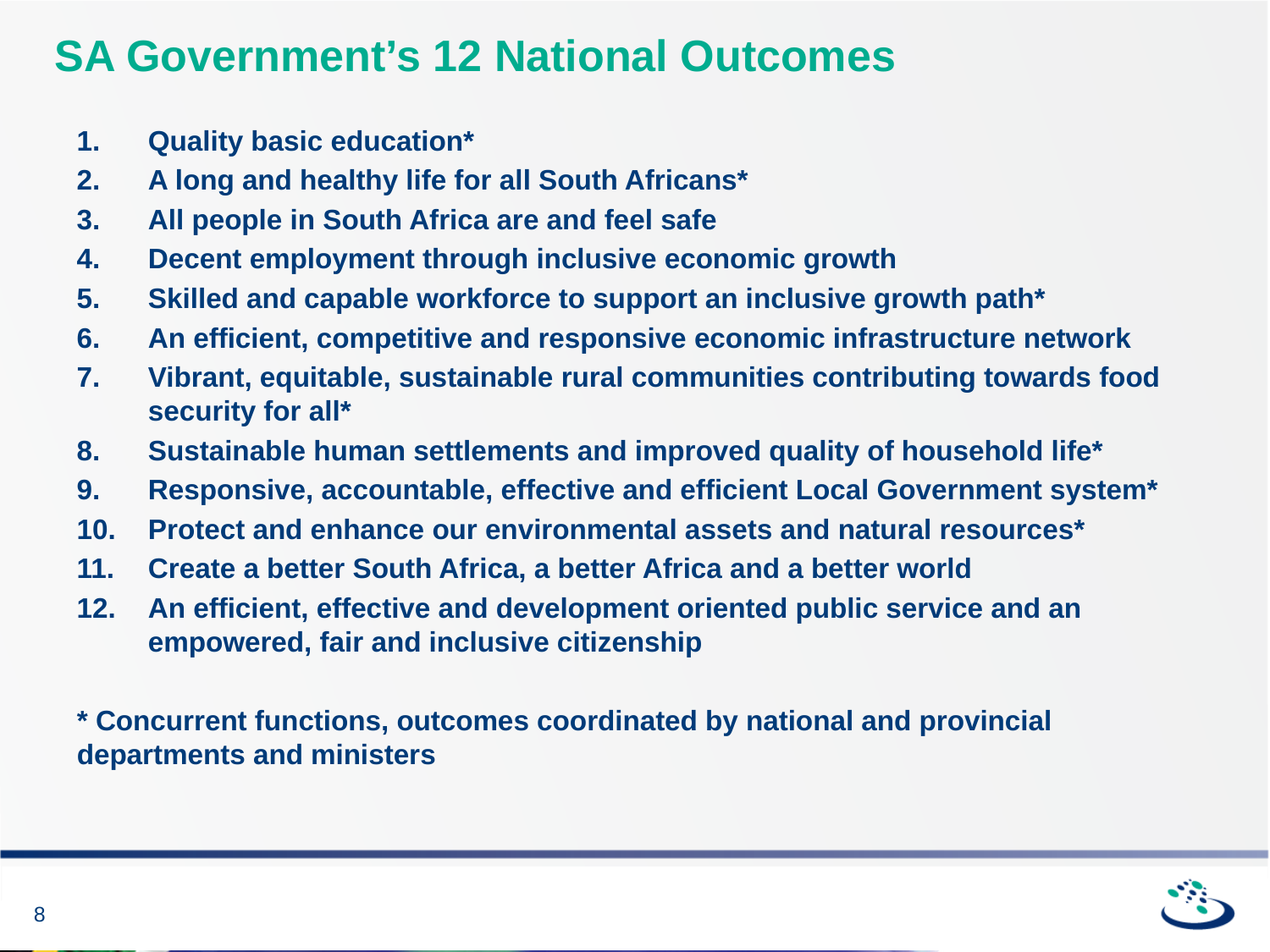

# SA Government’s 12 National Outcomes
Quality basic education*
A long and healthy life for all South Africans*
All people in South Africa are and feel safe
Decent employment through inclusive economic growth
Skilled and capable workforce to support an inclusive growth path*
An efficient, competitive and responsive economic infrastructure network
Vibrant, equitable, sustainable rural communities contributing towards food security for all*
Sustainable human settlements and improved quality of household life*
Responsive, accountable, effective and efficient Local Government system*
Protect and enhance our environmental assets and natural resources*
Create a better South Africa, a better Africa and a better world
An efficient, effective and development oriented public service and an empowered, fair and inclusive citizenship

* Concurrent functions, outcomes coordinated by national and provincial departments and ministers